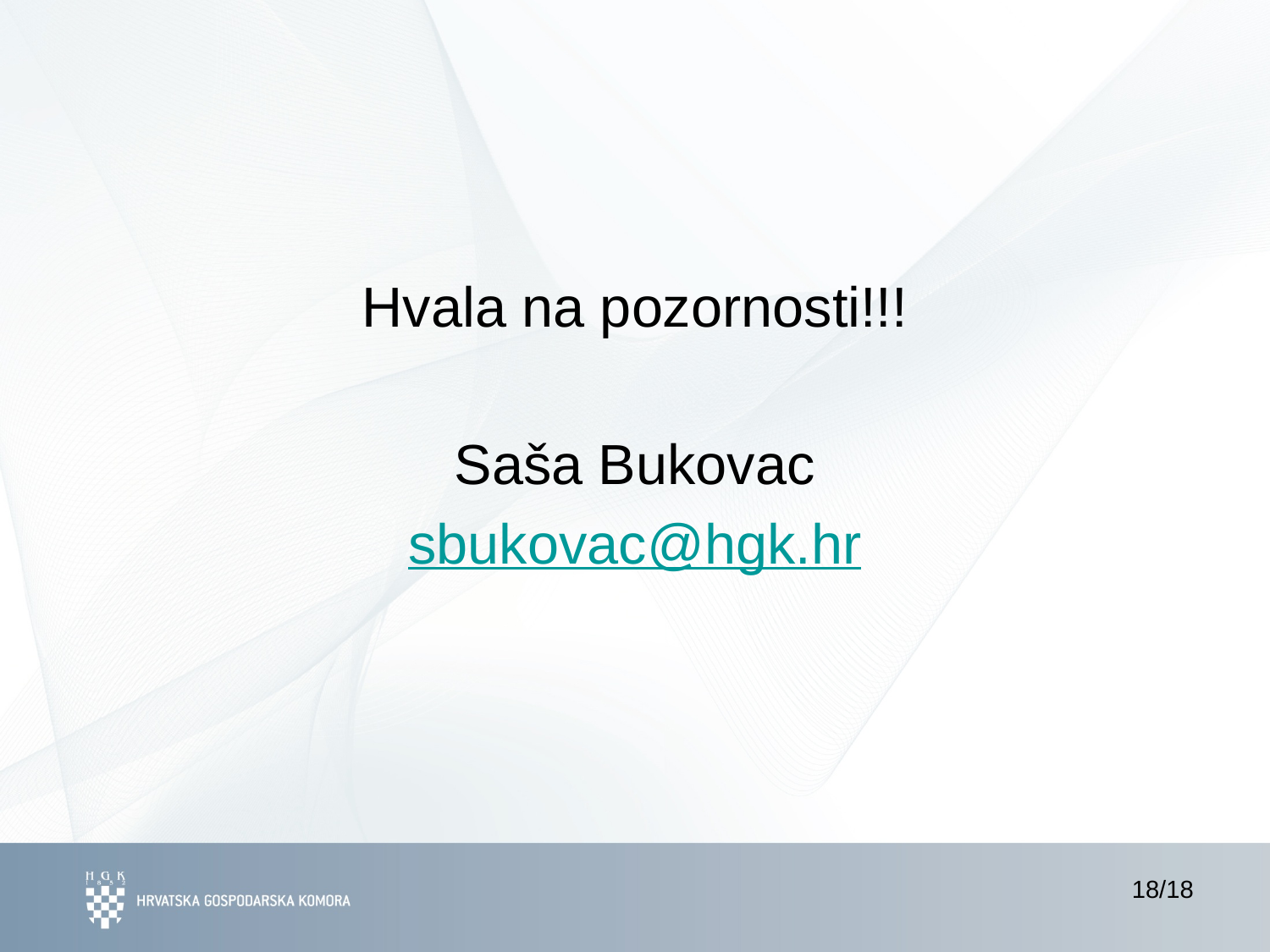

Hvala na pozornosti!!!

Saša Bukovac
sbukovac@hgk.hr

18/18